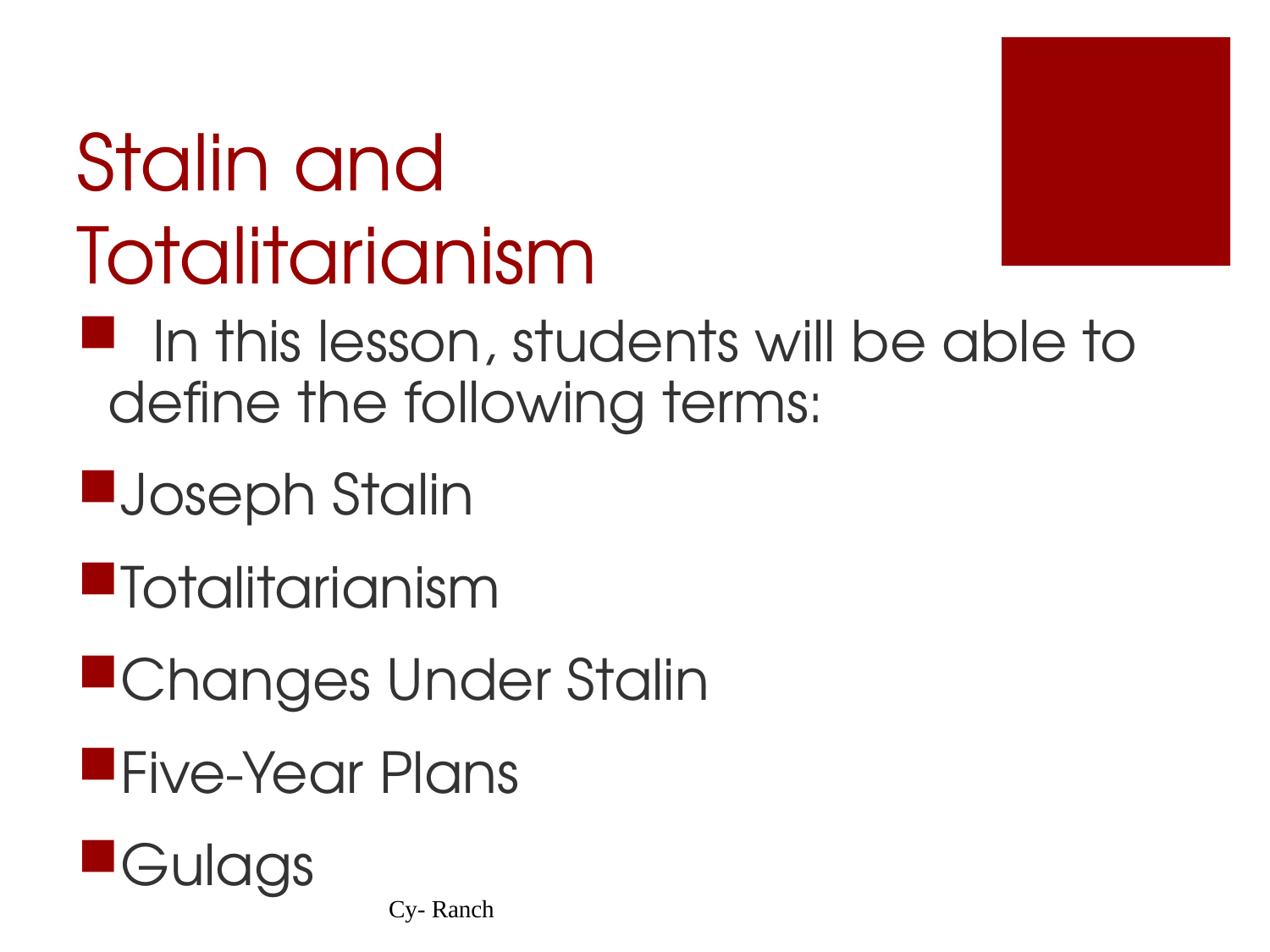

# Stalin and Totalitarianism
  In this lesson, students will be able to define the following terms:
Joseph Stalin
Totalitarianism
Changes Under Stalin
Five-Year Plans
Gulags
Cy- Ranch